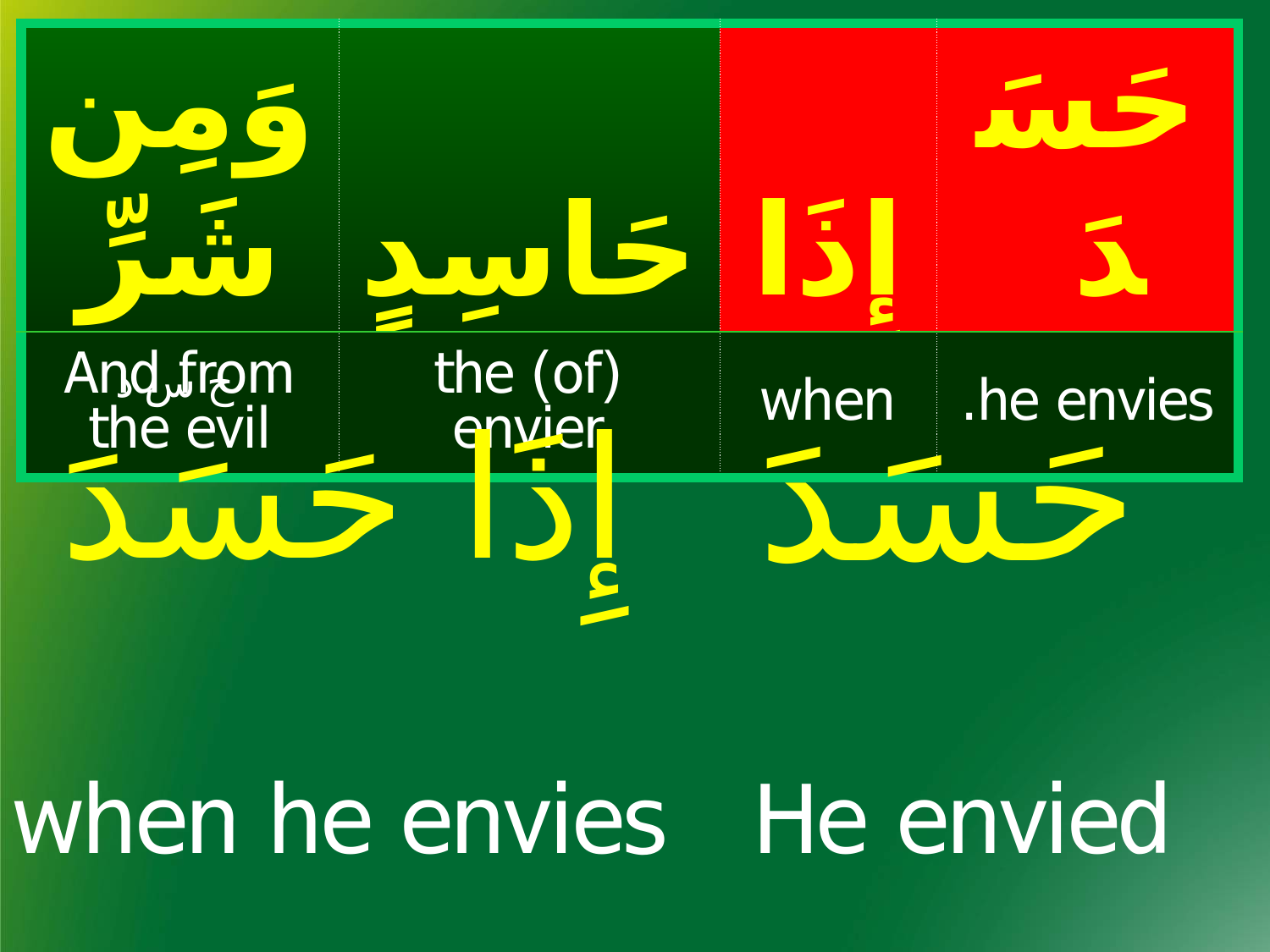

| وَمِن شَرِّ | حَاسِدٍ | إِذَا | حَسَدَ |
| --- | --- | --- | --- |
| And from the evil | (of) the envier | when | he envies. |

ح س د
| إِذَا حَسَدَ | حَسَدَ |
| --- | --- |
| when he envies | He envied |
| --- | --- |